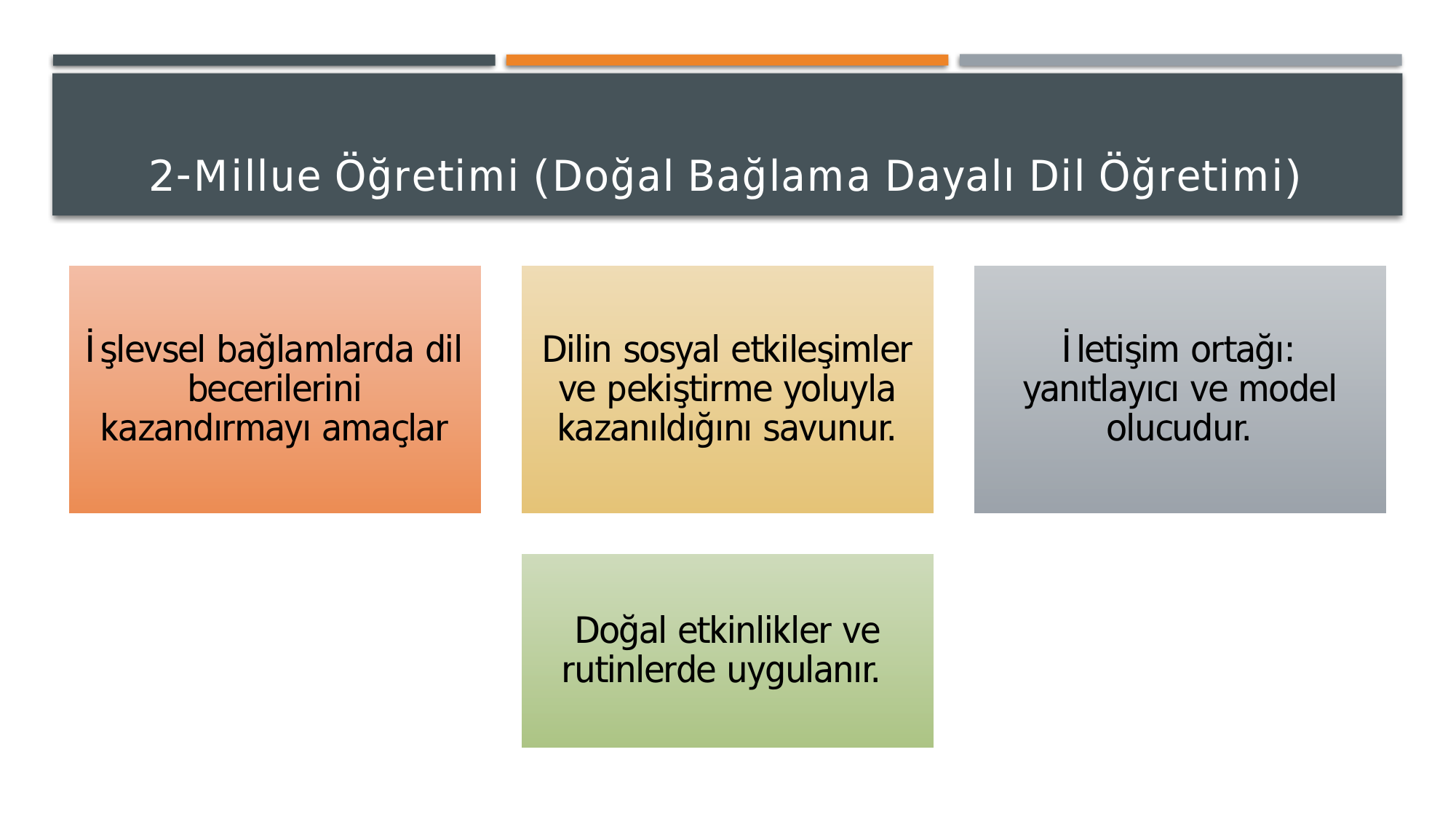

# 2-Millue Öğretimi (Doğal Bağlama Dayalı Dil Öğretimi)
İşlevsel bağlamlarda dil becerilerini kazandırmayı amaçlar
Dilin sosyal etkileşimler ve pekiştirme yoluyla kazanıldığını savunur.
İletişim ortağı: yanıtlayıcı ve model olucudur.
Doğal etkinlikler ve rutinlerde uygulanır.